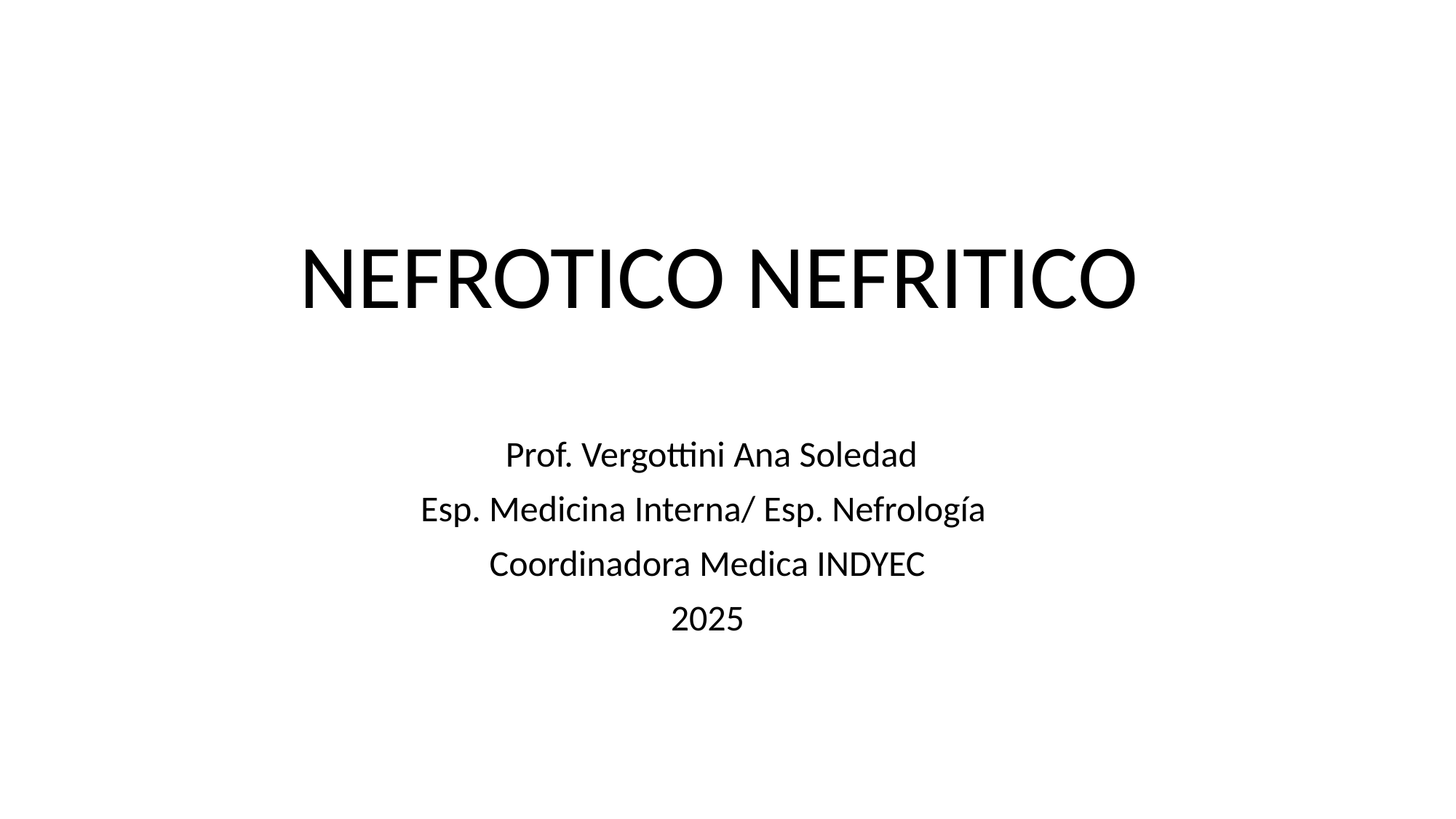

# NEFROTICO NEFRITICO
Prof. Vergottini Ana Soledad
Esp. Medicina Interna/ Esp. Nefrología
Coordinadora Medica INDYEC
2025